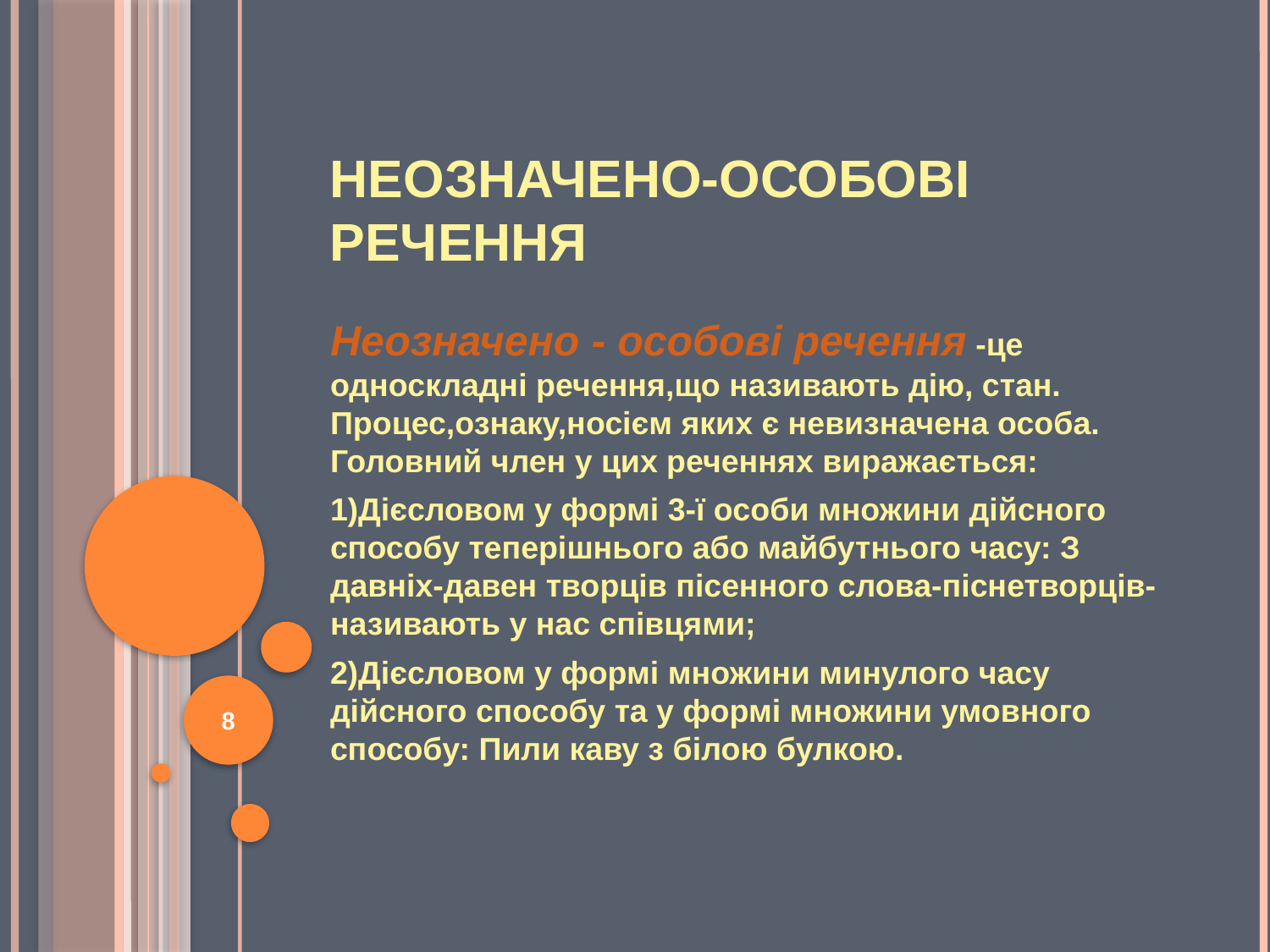

# Неозначено-особові речення
Неозначено - особові речення -це односкладні речення,що називають дію, стан. Процес,ознаку,носієм яких є невизначена особа. Головний член у цих реченнях виражається:
1)Дієсловом у формі 3-ї особи множини дійсного способу теперішнього або майбутнього часу: З давніх-давен творців пісенного слова-піснетворців-називають у нас співцями;
2)Дієсловом у формі множини минулого часу дійсного способу та у формі множини умовного способу: Пили каву з білою булкою.
8